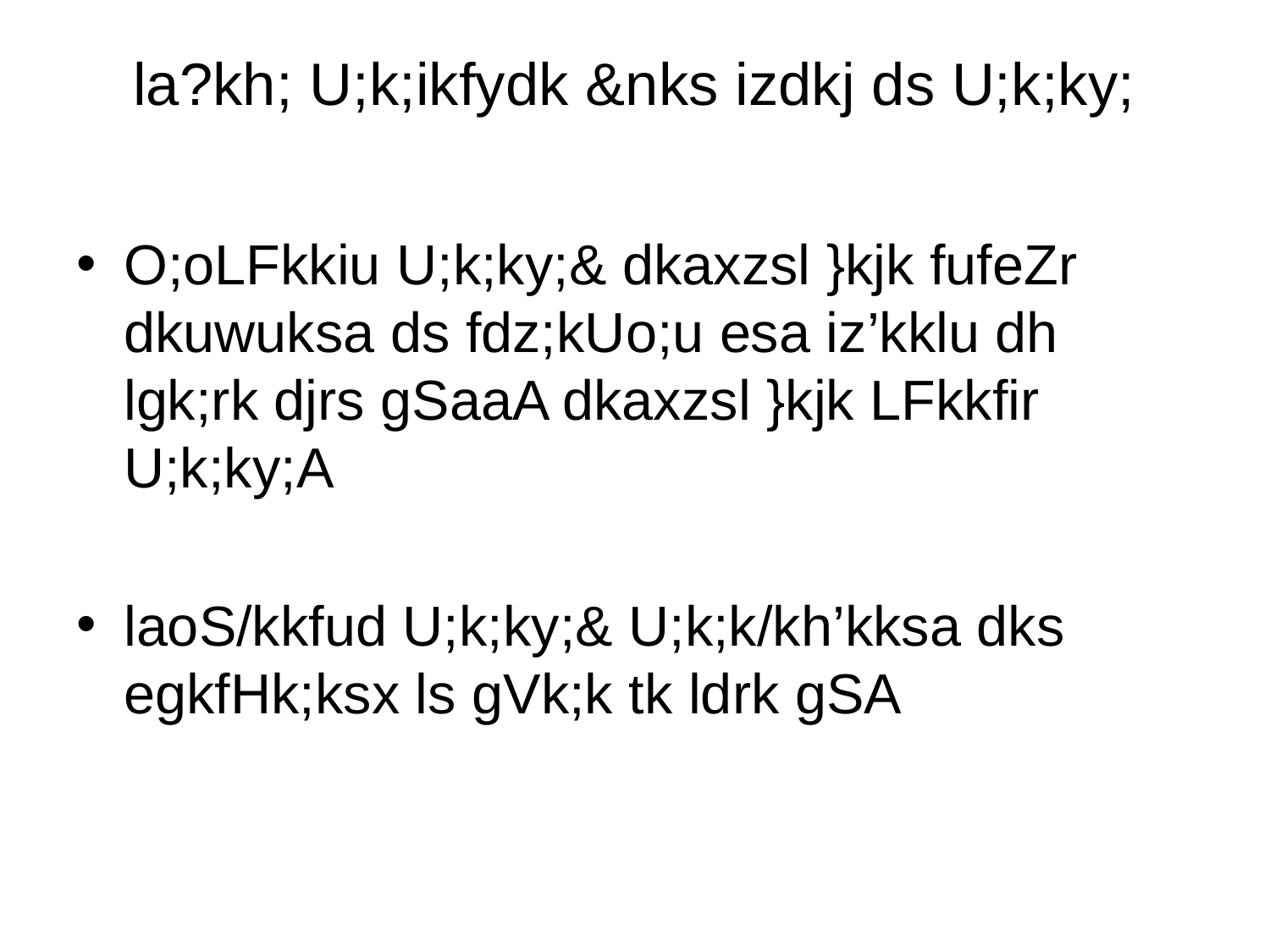

# la?kh; U;k;ikfydk &nks izdkj ds U;k;ky;
O;oLFkkiu U;k;ky;& dkaxzsl }kjk fufeZr dkuwuksa ds fdz;kUo;u esa iz’kklu dh lgk;rk djrs gSaaA dkaxzsl }kjk LFkkfir U;k;ky;A

laoS/kkfud U;k;ky;& U;k;k/kh’kksa dks egkfHk;ksx ls gVk;k tk ldrk gSA